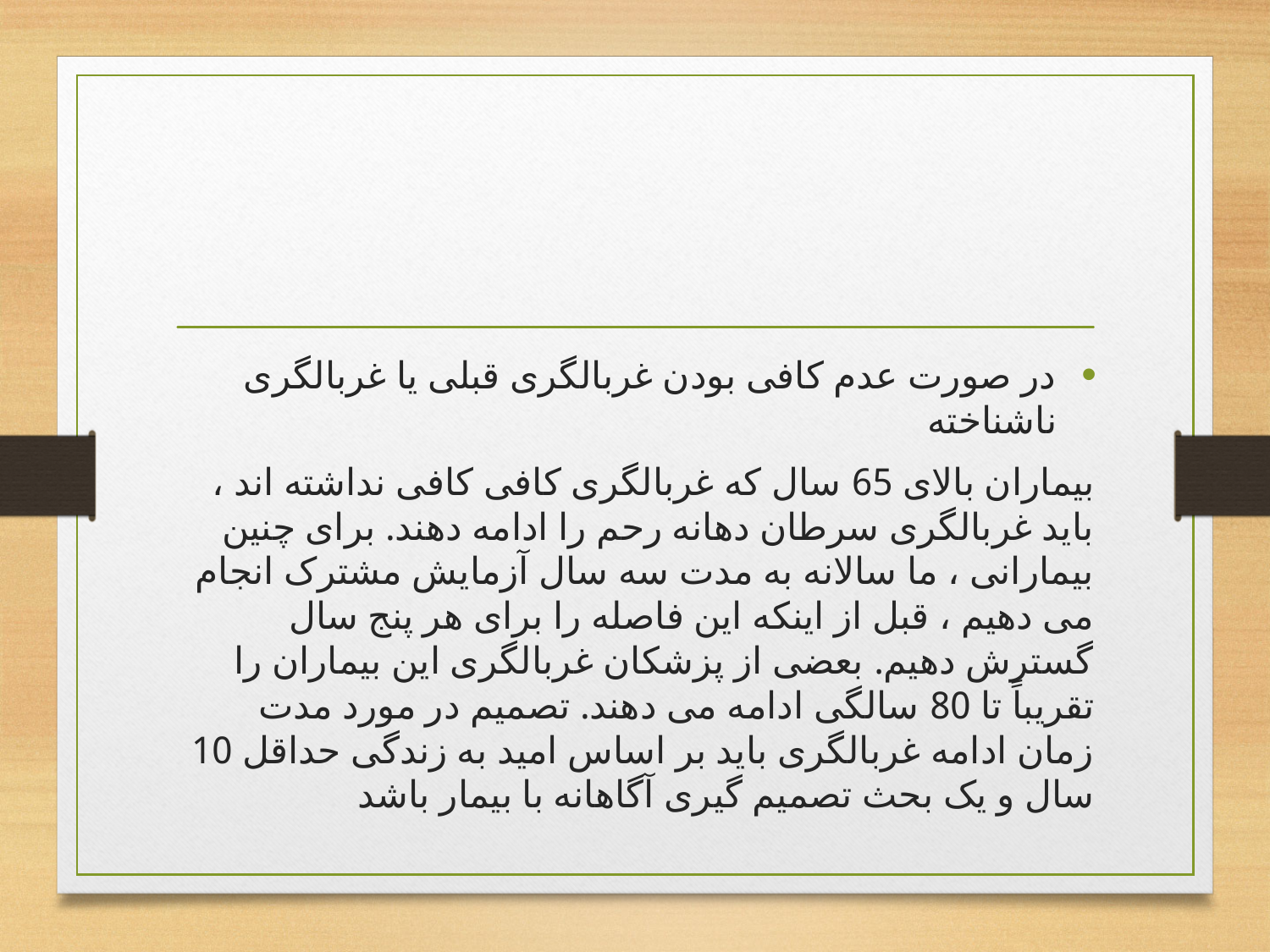

#
در صورت عدم کافی بودن غربالگری قبلی یا غربالگری ناشناخته
بیماران بالای 65 سال که غربالگری کافی کافی نداشته اند ، باید غربالگری سرطان دهانه رحم را ادامه دهند. برای چنین بیمارانی ، ما سالانه به مدت سه سال آزمایش مشترک انجام می دهیم ، قبل از اینکه این فاصله را برای هر پنج سال گسترش دهیم. بعضی از پزشکان غربالگری این بیماران را تقریباً تا 80 سالگی ادامه می دهند. تصمیم در مورد مدت زمان ادامه غربالگری باید بر اساس امید به زندگی حداقل 10 سال و یک بحث تصمیم گیری آگاهانه با بیمار باشد